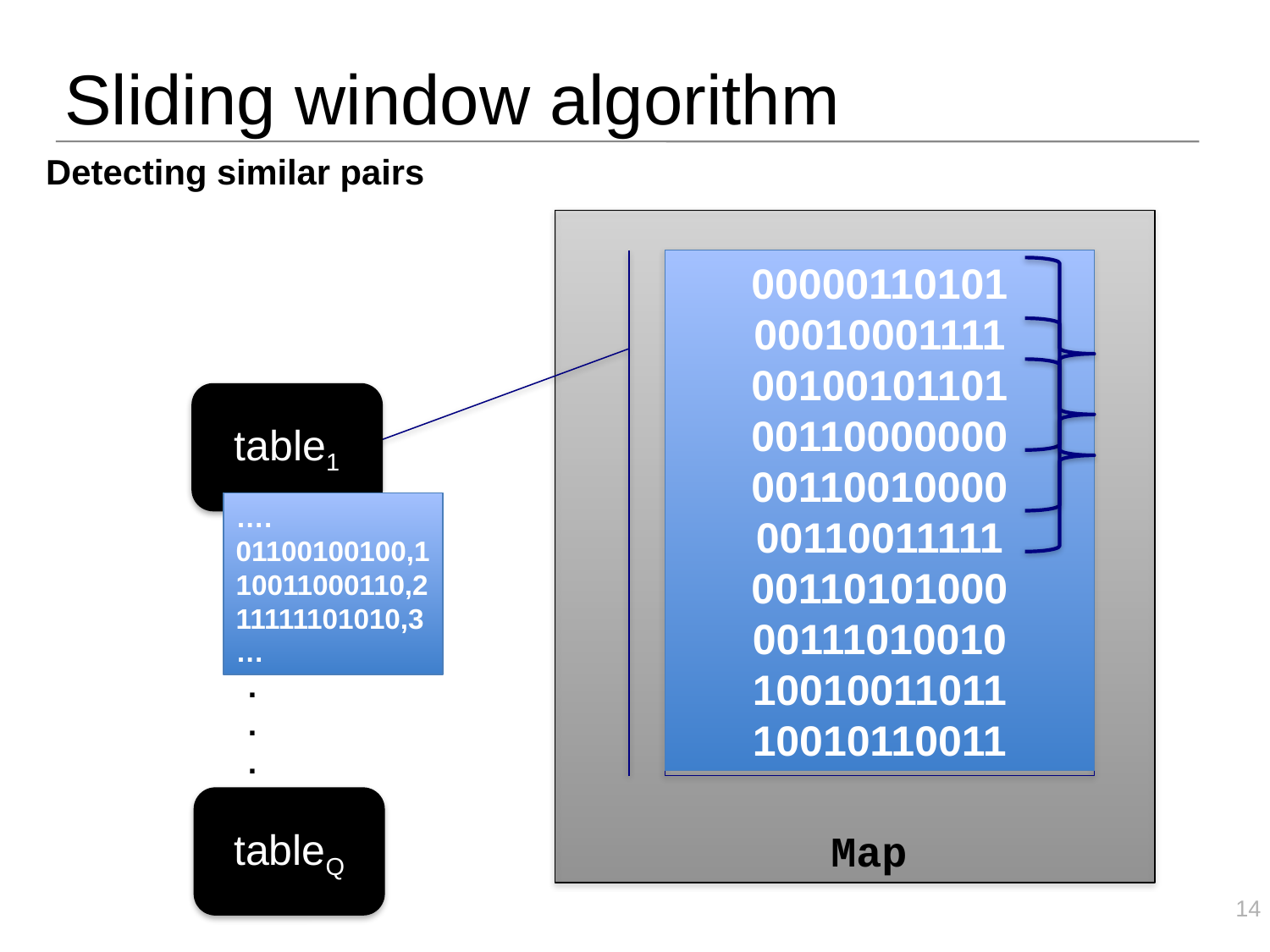

# Sliding window algorithm
Detecting similar pairs

00000110101
00010001111
00100101101
00110000000
00110010000
00110011111
00110101000
00111010010
10010011011
10010110011

table1
….
01100100100,1
10011000110,2
11111101010,3
…
.
.
.
tableQ
Map
14